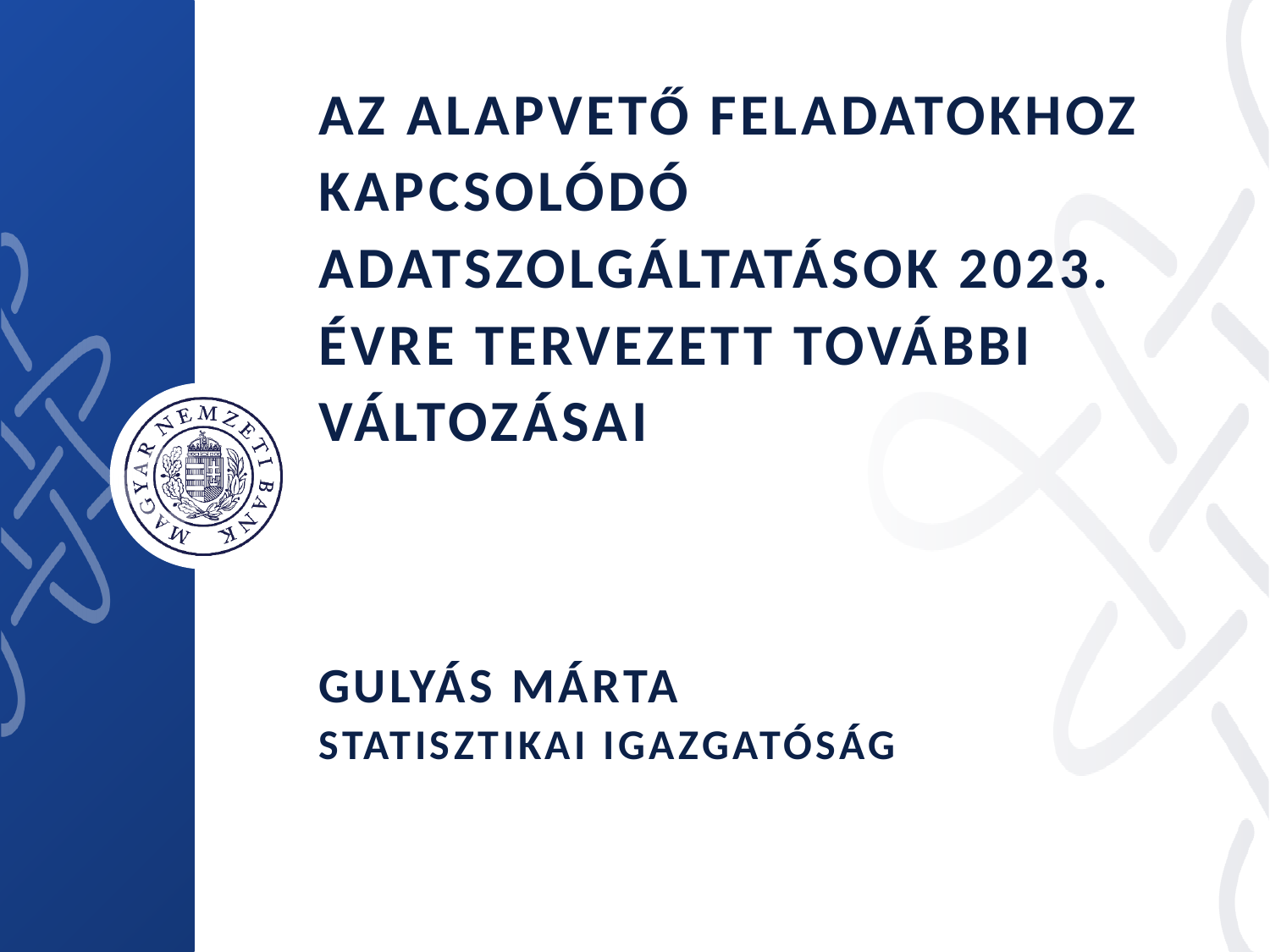

# Az alapvető feladatokhoz kapcsolódó adatszolgáltatások 2023. évre tervezett további változásai
Gulyás Márta
statisztikai IGAZGATÓSÁG